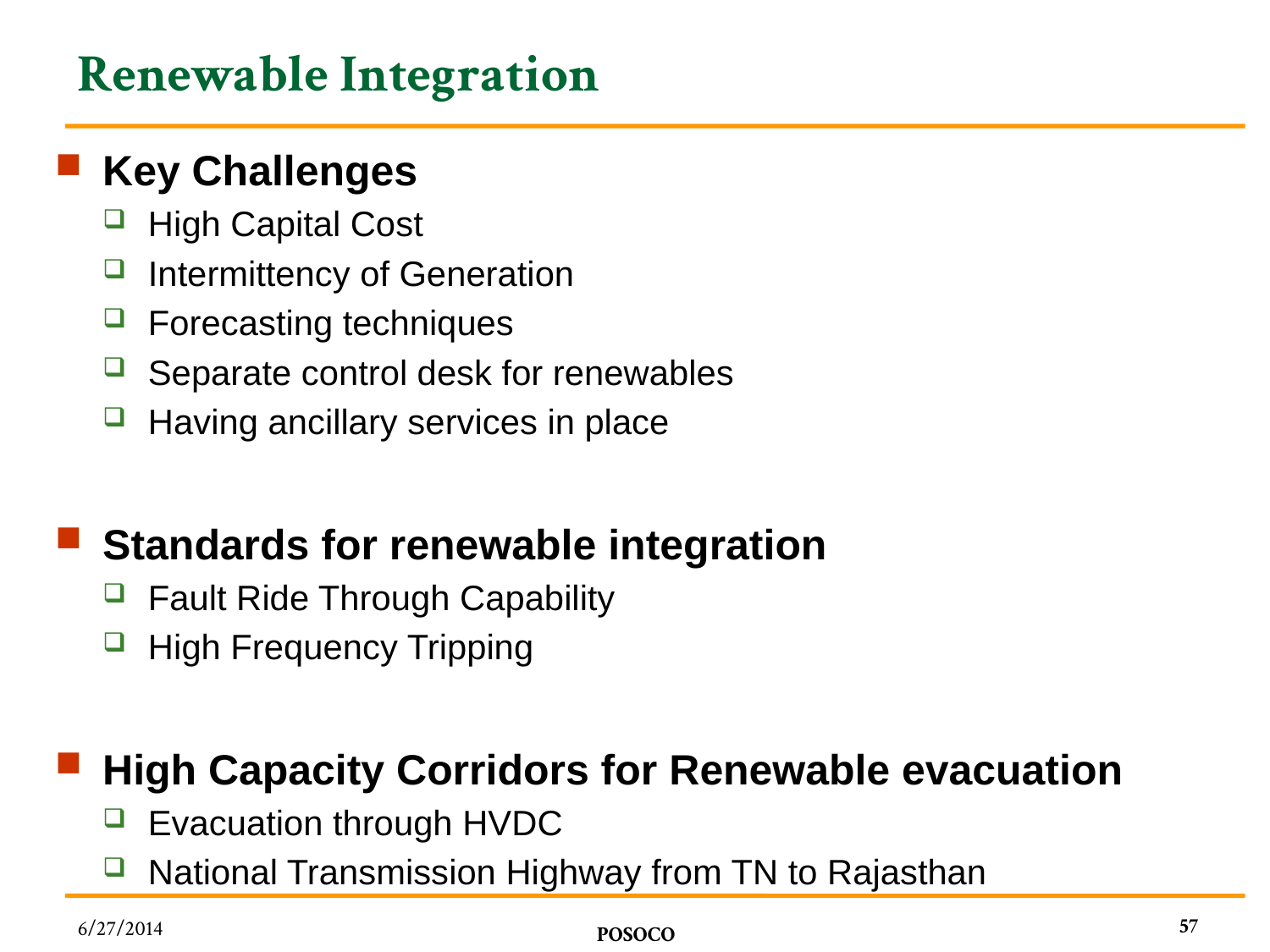

# Renewable Integration
Key Challenges
High Capital Cost
Intermittency of Generation
Forecasting techniques
Separate control desk for renewables
Having ancillary services in place

Standards for renewable integration
Fault Ride Through Capability
High Frequency Tripping

High Capacity Corridors for Renewable evacuation
Evacuation through HVDC
National Transmission Highway from TN to Rajasthan

57
6/27/2014
POSOCO